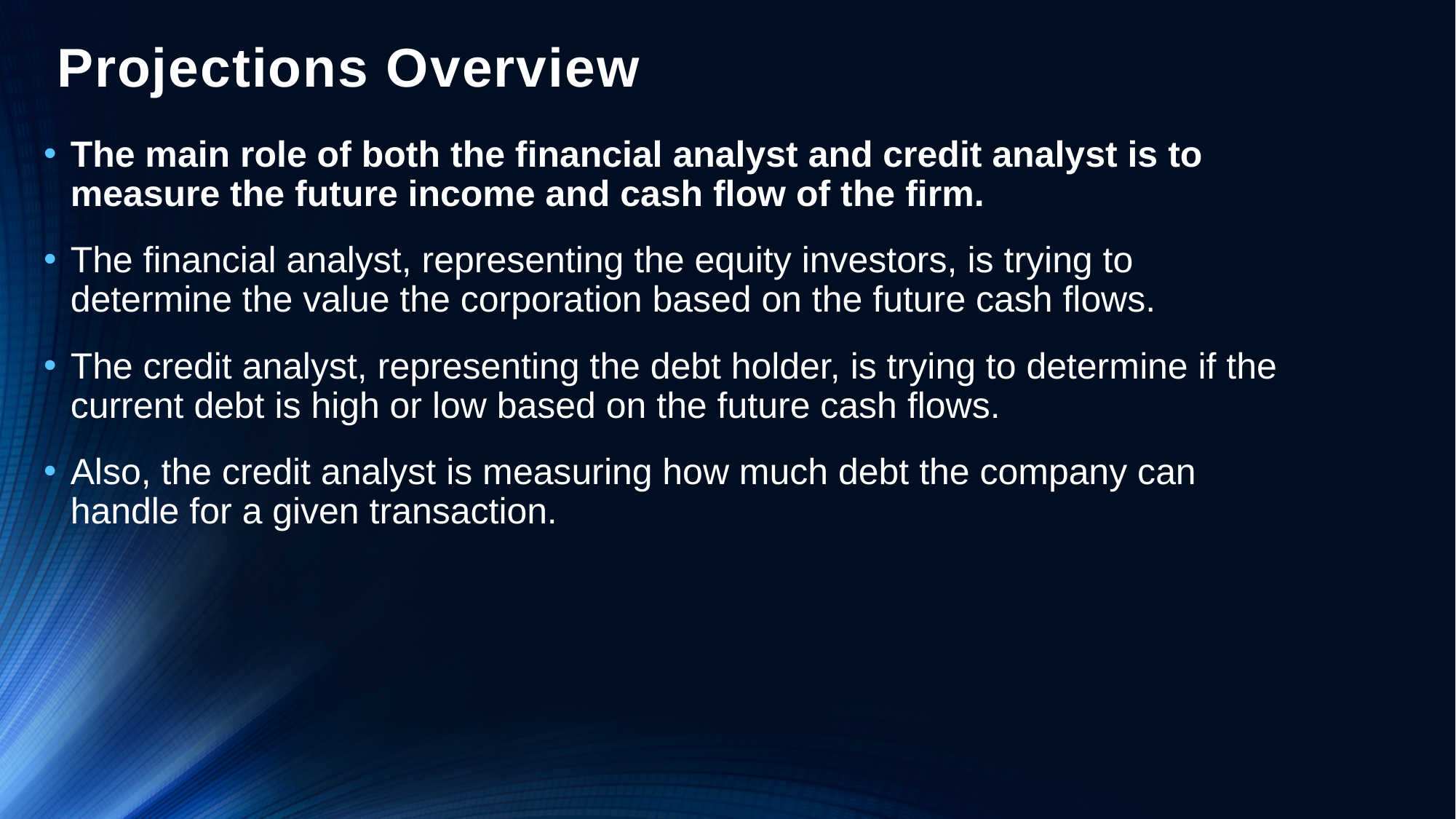

# Projections Overview
The main role of both the financial analyst and credit analyst is to measure the future income and cash flow of the firm.
The financial analyst, representing the equity investors, is trying to determine the value the corporation based on the future cash flows.
The credit analyst, representing the debt holder, is trying to determine if the current debt is high or low based on the future cash flows.
Also, the credit analyst is measuring how much debt the company can handle for a given transaction.